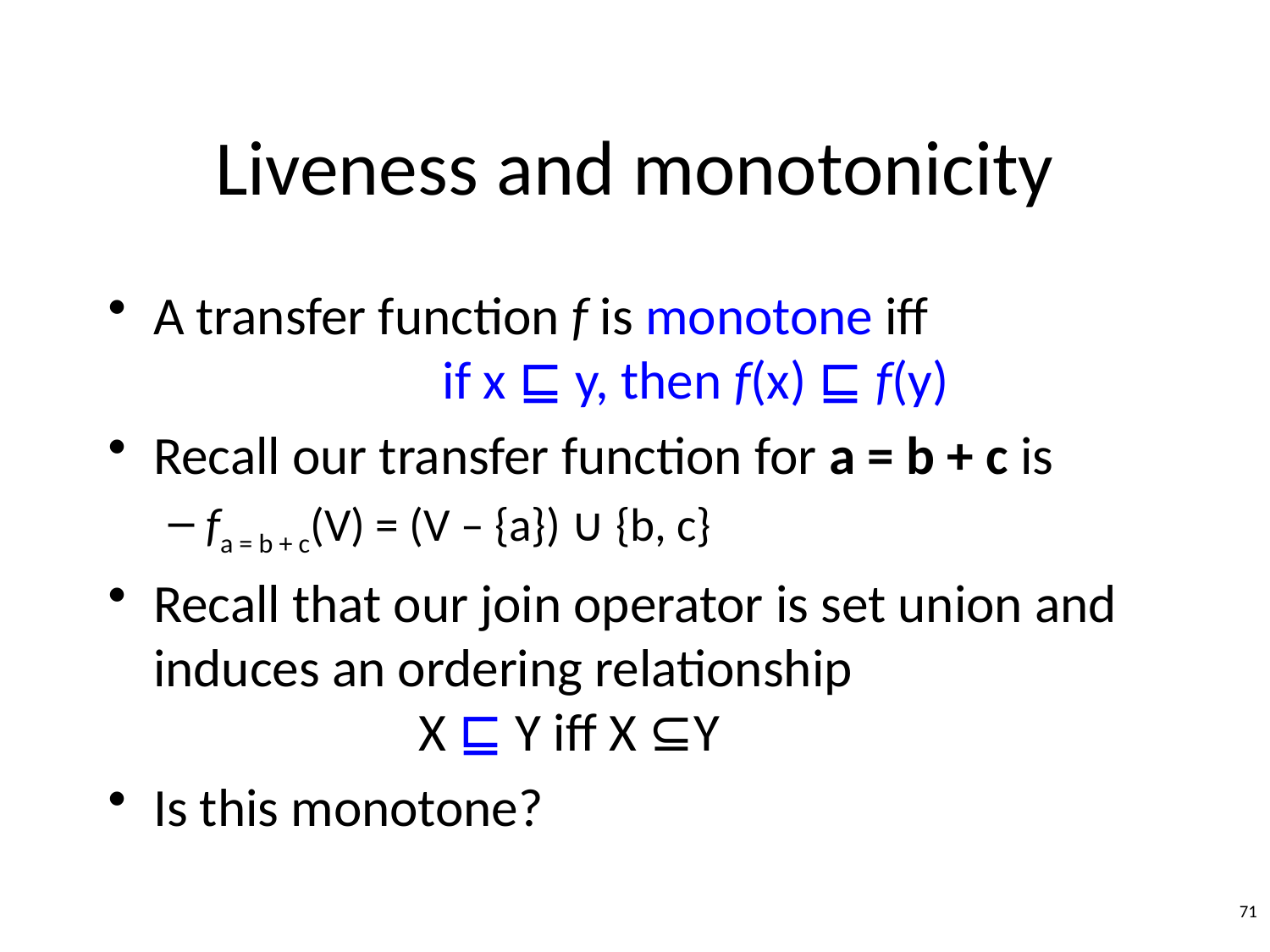

# Liveness and monotonicity
A transfer function f is monotone iff
                        if x ⊑ y, then f(x) ⊑ f(y)
Recall our transfer function for a = b + c is
fa = b + c(V) = (V – {a}) ∪ {b, c}
Recall that our join operator is set union and induces an ordering relationship
                      X ⊑ Y iff X ⊆Y
Is this monotone?
71